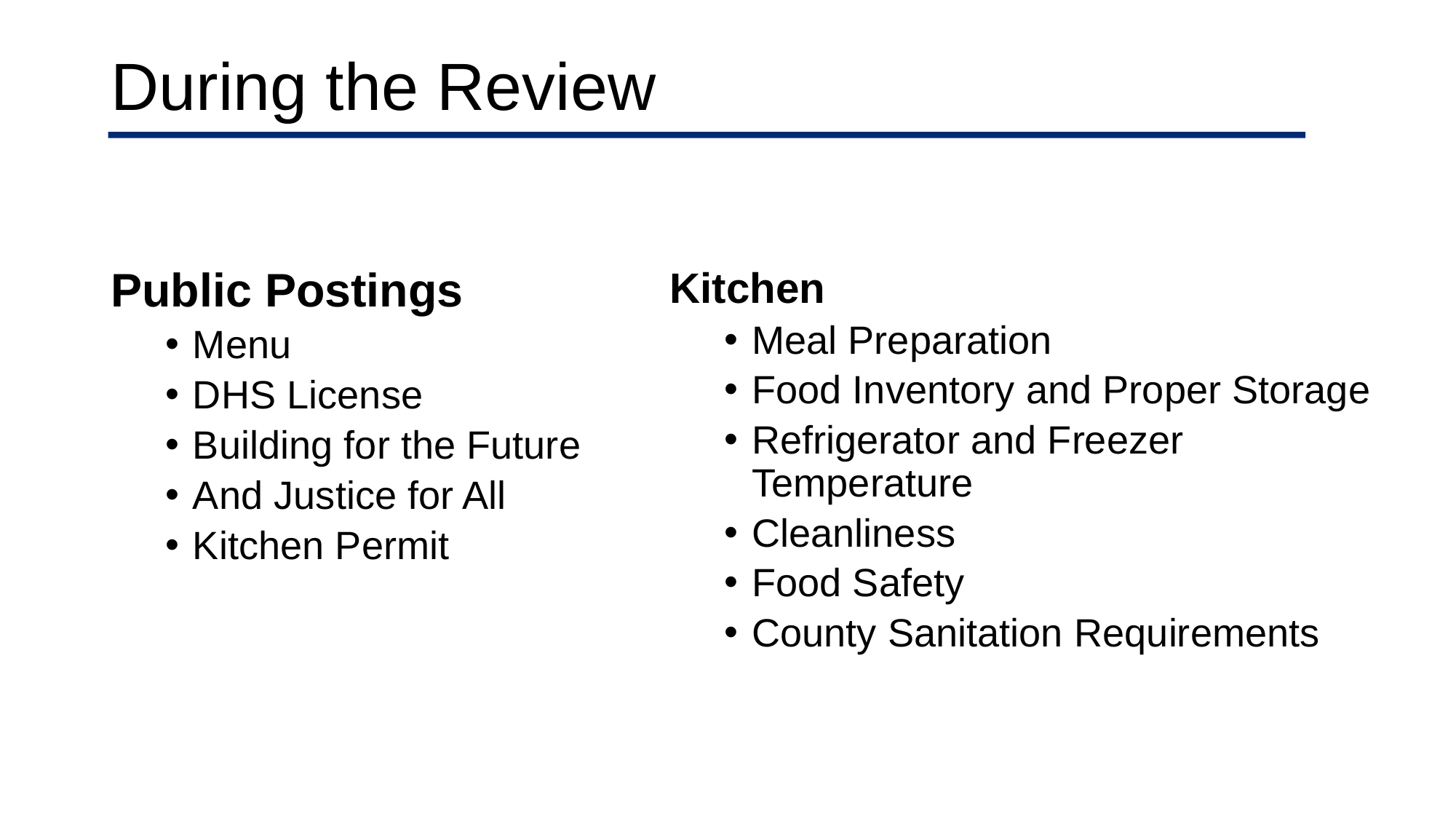

During the Review

Public Postings
Menu
DHS License
Building for the Future
And Justice for All
Kitchen Permit
Kitchen
Meal Preparation
Food Inventory and Proper Storage
Refrigerator and Freezer Temperature
Cleanliness
Food Safety
County Sanitation Requirements